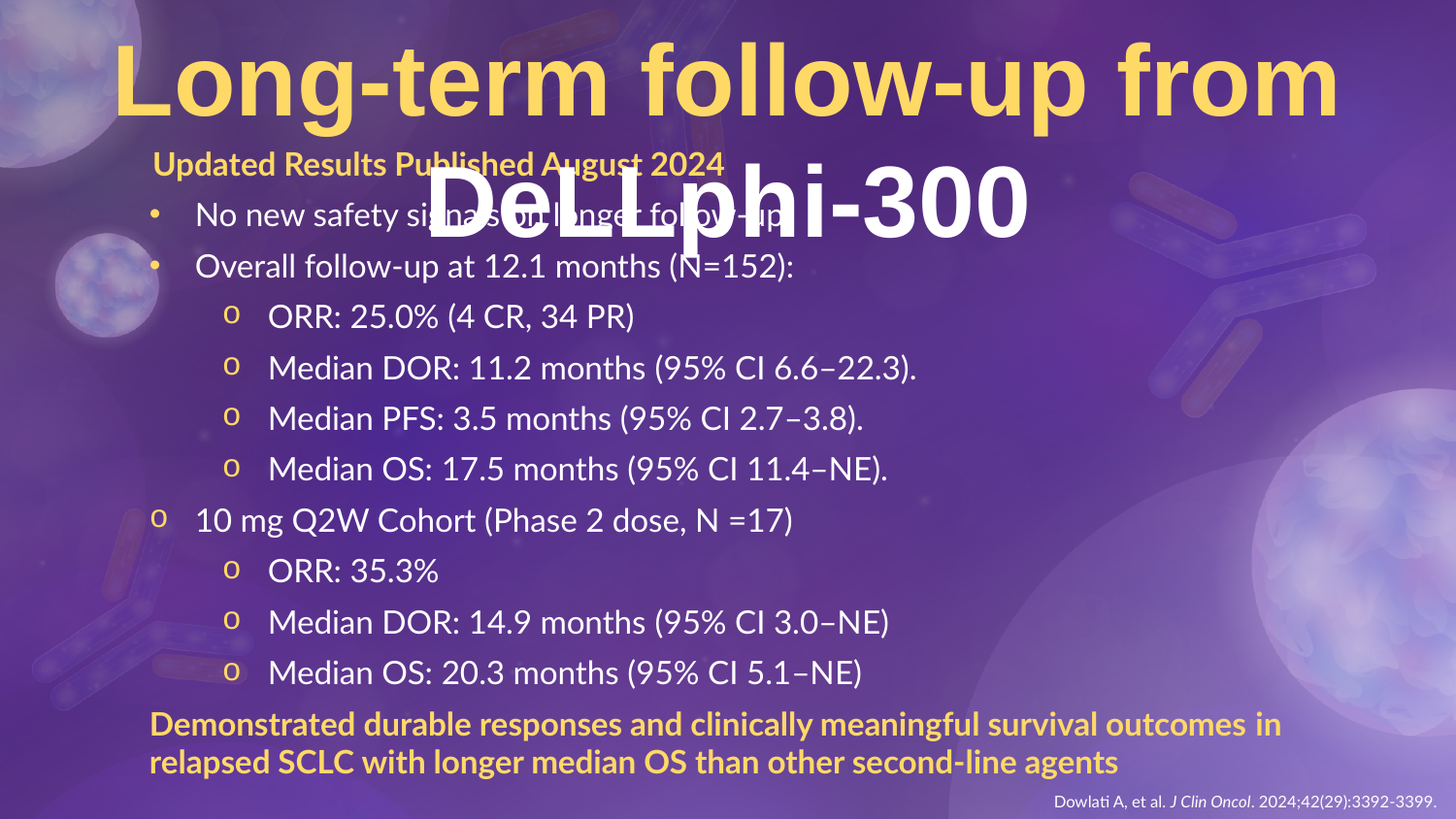

# Long-term follow-up from DeLLphi-300
Updated Results Published August 2024
No new safety signals on longer follow-up
Overall follow-up at 12.1 months (N=152):
ORR: 25.0% (4 CR, 34 PR)
Median DOR: 11.2 months (95% CI 6.6–22.3).
Median PFS: 3.5 months (95% CI 2.7–3.8).
Median OS: 17.5 months (95% CI 11.4–NE).
10 mg Q2W Cohort (Phase 2 dose, N =17)
ORR: 35.3%
Median DOR: 14.9 months (95% CI 3.0–NE)
Median OS: 20.3 months (95% CI 5.1–NE)
Demonstrated durable responses and clinically meaningful survival outcomes in relapsed SCLC with longer median OS than other second-line agents
Dowlati A, et al. J Clin Oncol. 2024;42(29):3392-3399.